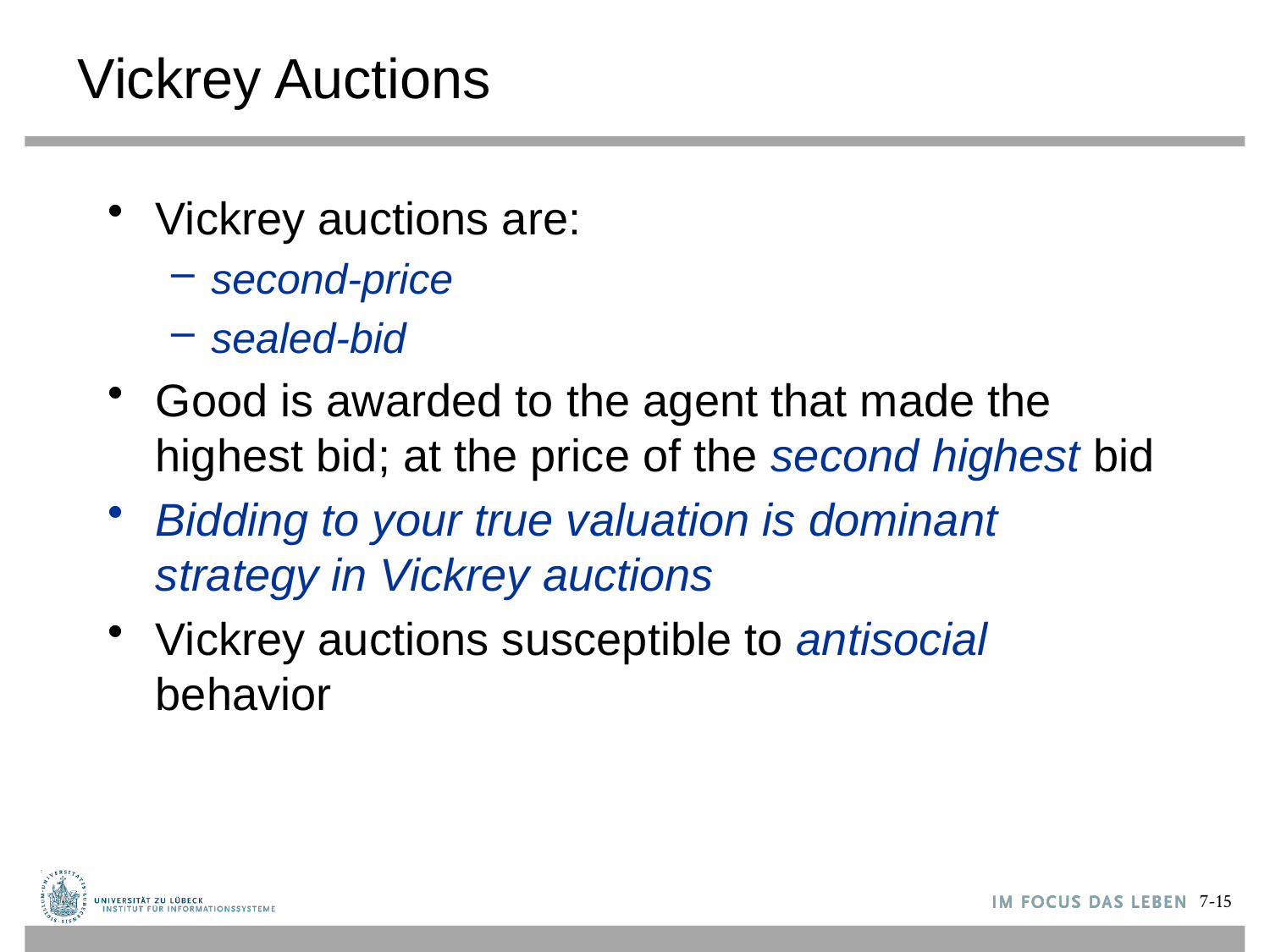

# Vickrey Auctions
Vickrey auctions are:
second-price
sealed-bid
Good is awarded to the agent that made the highest bid; at the price of the second highest bid
Bidding to your true valuation is dominant strategy in Vickrey auctions
Vickrey auctions susceptible to antisocial behavior
7-15